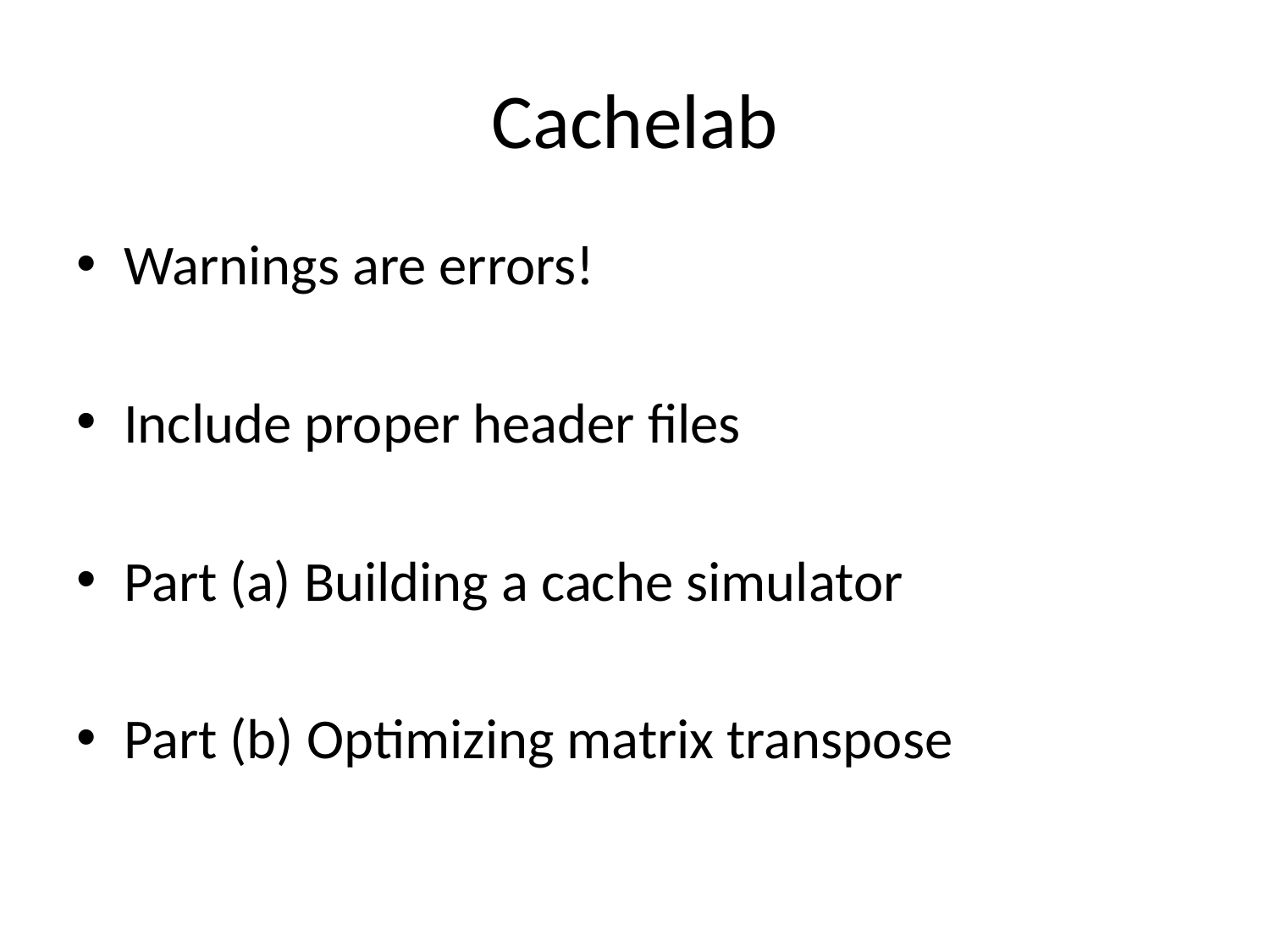

# Cachelab
Warnings are errors!

Include proper header files

Part (a) Building a cache simulator

Part (b) Optimizing matrix transpose